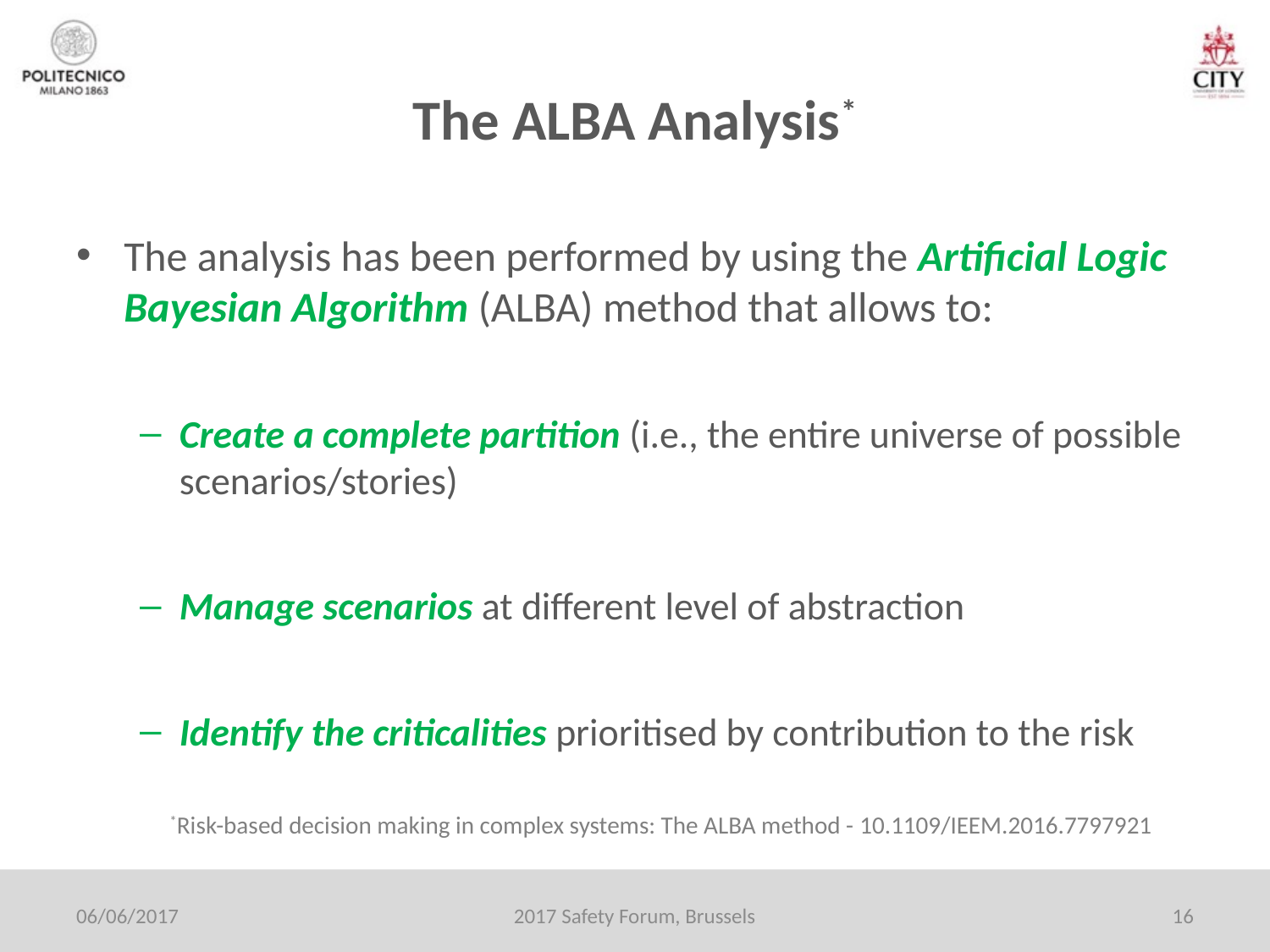

# The ALBA Analysis*
The analysis has been performed by using the Artificial Logic Bayesian Algorithm (ALBA) method that allows to:

Create a complete partition (i.e., the entire universe of possible scenarios/stories)

Manage scenarios at different level of abstraction

Identify the criticalities prioritised by contribution to the risk

*Risk-based decision making in complex systems: The ALBA method - 10.1109/IEEM.2016.7797921
06/06/2017
2017 Safety Forum, Brussels
16